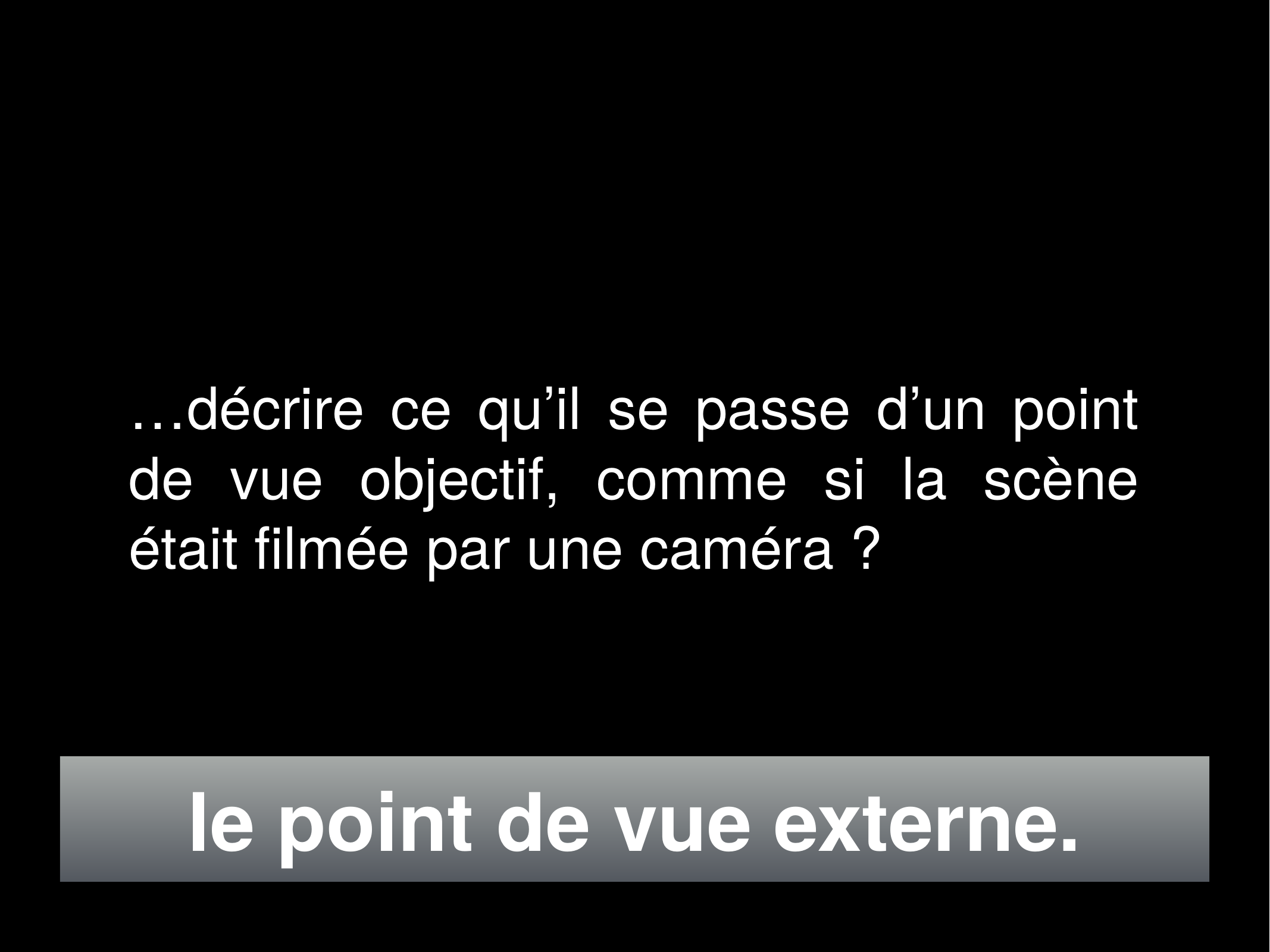

# …décrire ce qu’il se passe d’un point de vue objectif, comme si la scène était filmée par une caméra ?
le point de vue externe.